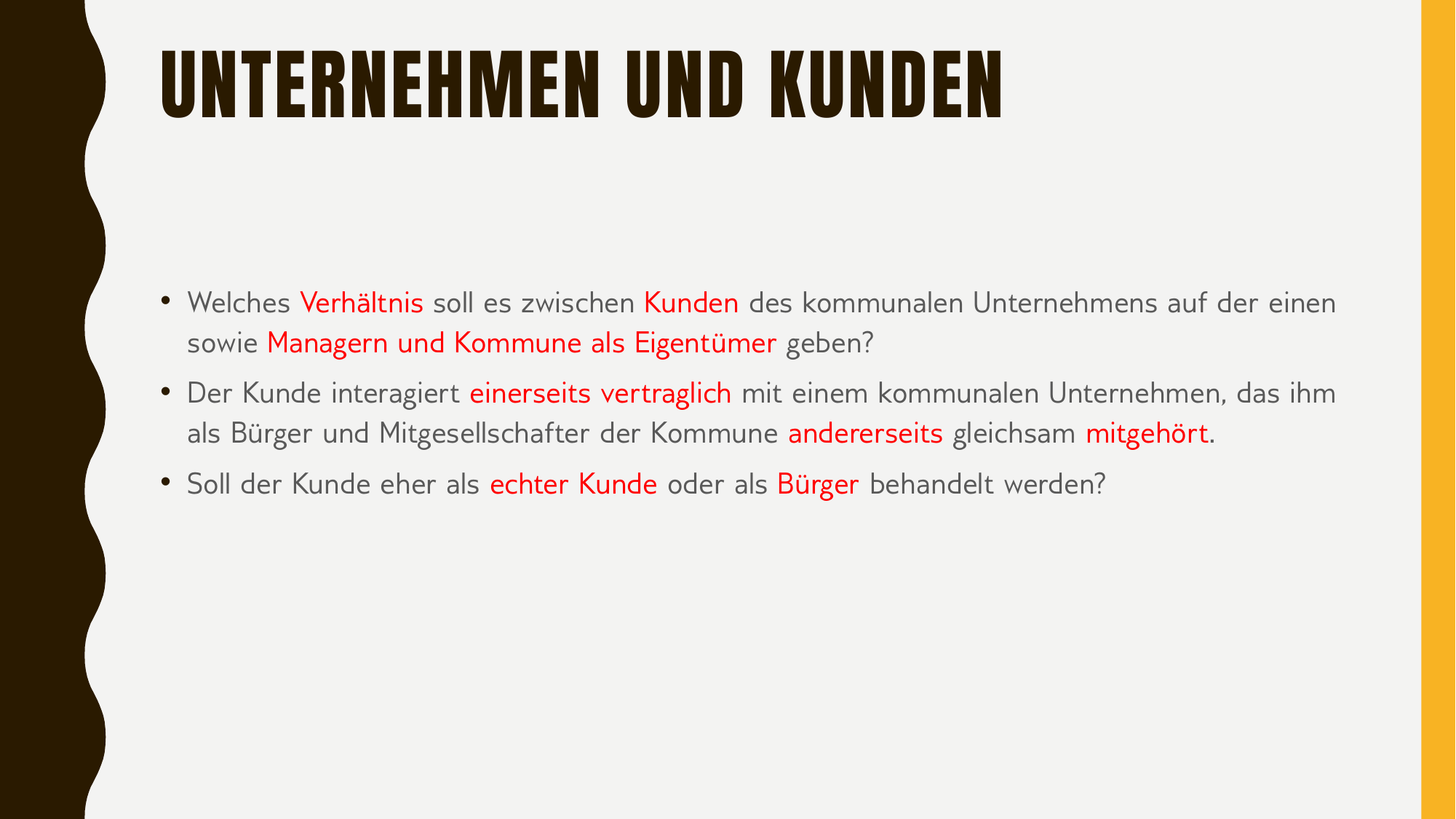

# Unternehmen und Kunden
Welches Verhältnis soll es zwischen Kunden des kommunalen Unternehmens auf der einen sowie Managern und Kommune als Eigentümer geben?
Der Kunde interagiert einerseits vertraglich mit einem kommunalen Unternehmen, das ihm als Bürger und Mitgesellschafter der Kommune andererseits gleichsam mitgehört.
Soll der Kunde eher als echter Kunde oder als Bürger behandelt werden?